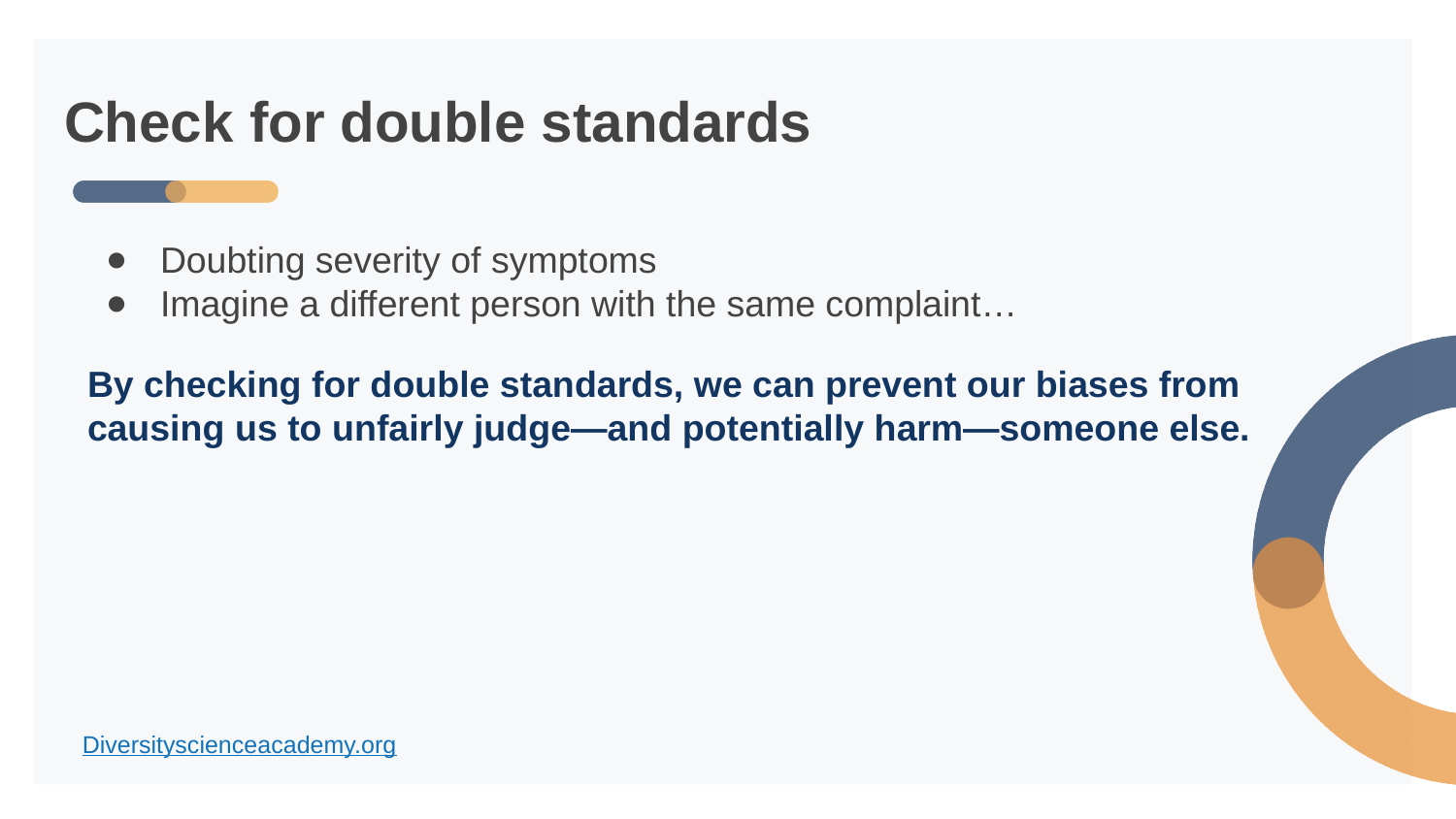

# Check for double standards
Doubting severity of symptoms
Imagine a different person with the same complaint…
By checking for double standards, we can prevent our biases from causing us to unfairly judge—and potentially harm—someone else.
Diversityscienceacademy.org